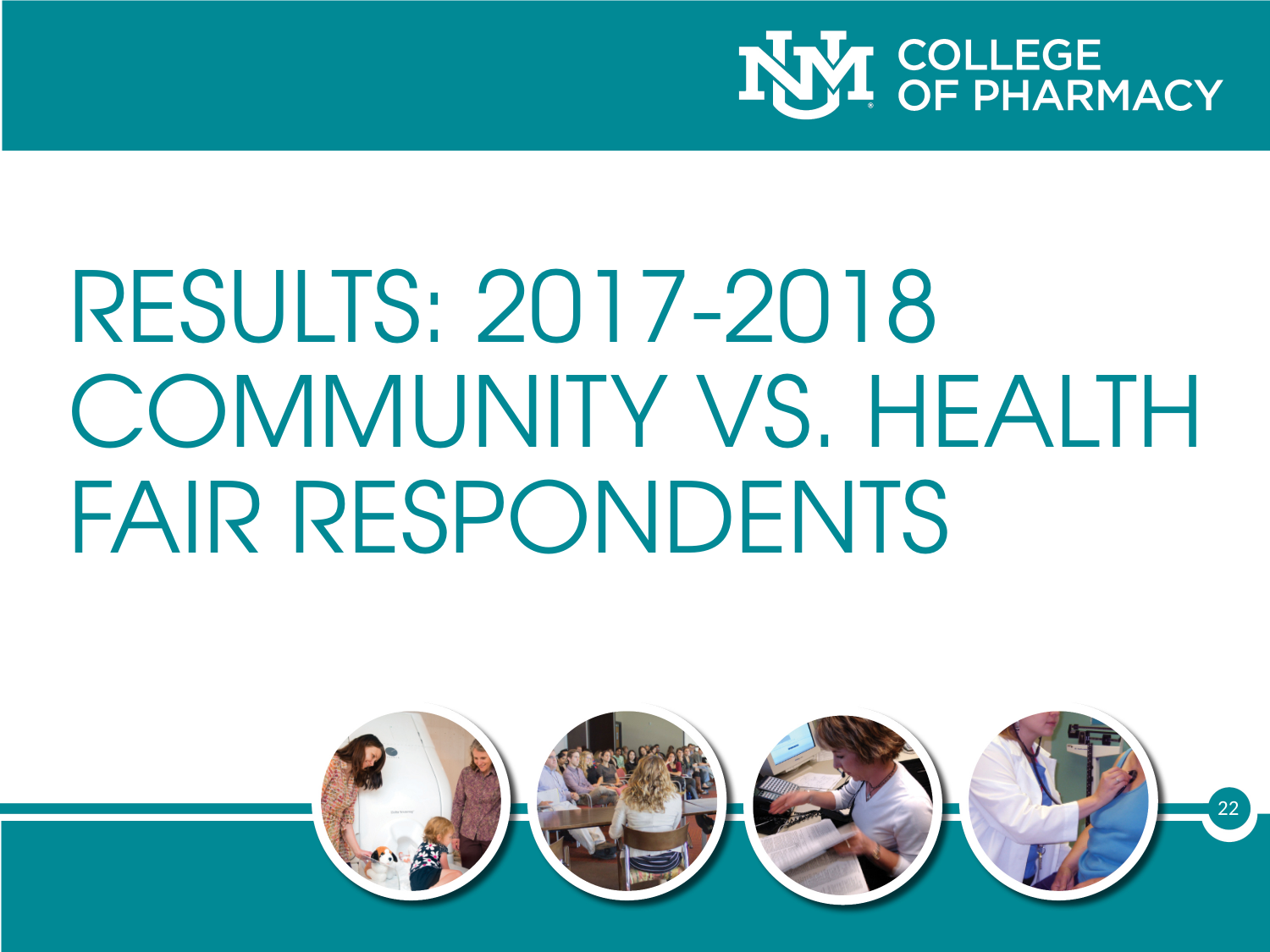

# RESULTS: 2017-2018 COMMUNITY VS. HEALTH FAIR RESPONDENTS
22